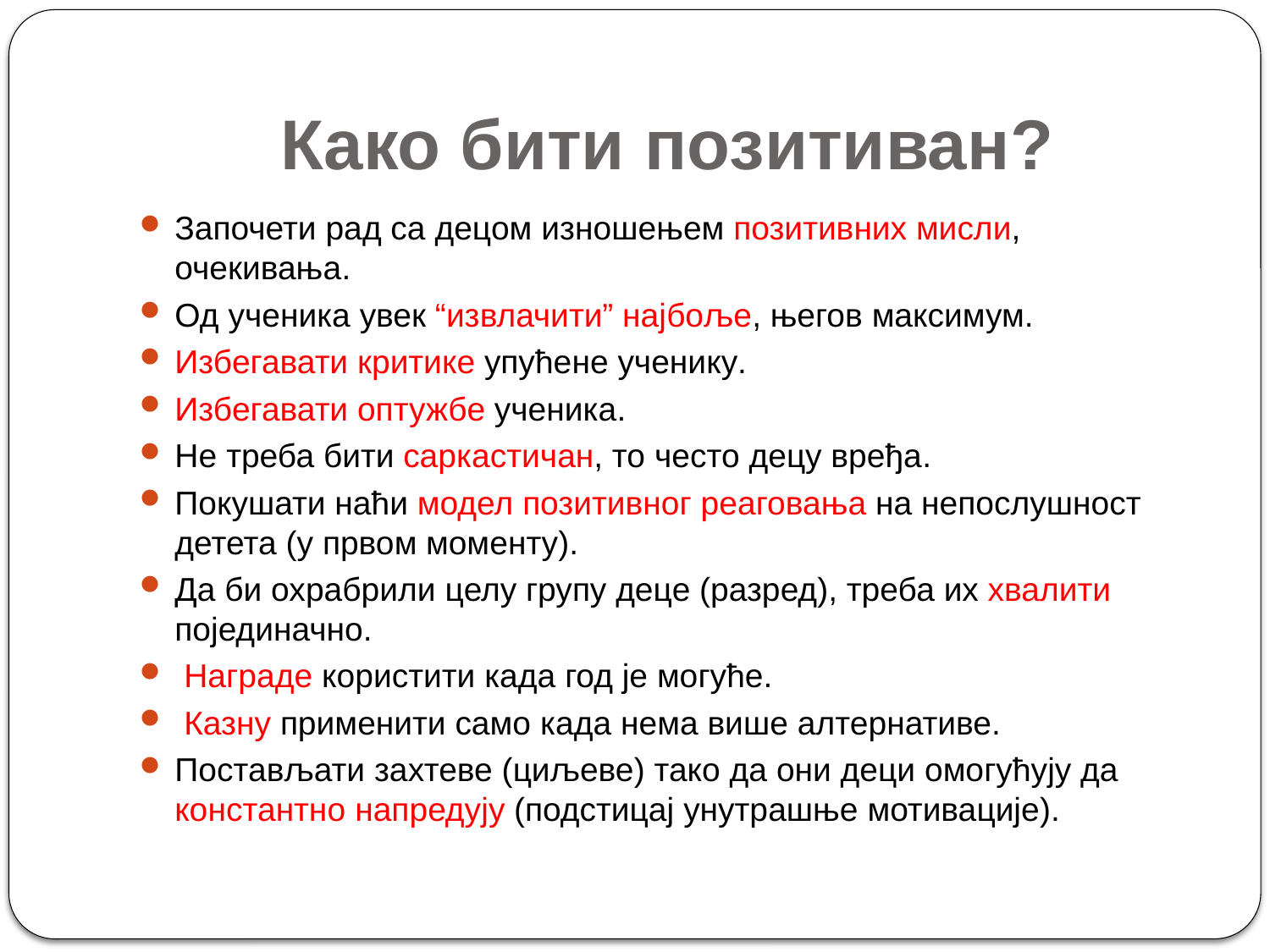

# Како бити позитиван?
Започети рад са децом изношењем позитивних мисли, очекивања.
Од ученика увек “извлачити” најбоље, његов максимум.
Избегавати критике упућене ученику.
Избегавати оптужбе ученика.
Не треба бити саркастичан, то често децу вређа.
Покушати наћи модел позитивног реаговања на непослушност детета (у првом моменту).
Да би охрабрили целу групу деце (разред), треба их хвалити појединачно.
 Награде користити када год је могуће.
 Казну применити само када нема више алтернативе.
Постављати захтеве (циљеве) тако да они деци омогућују да константно напредују (подстицај унутрашње мотивације).